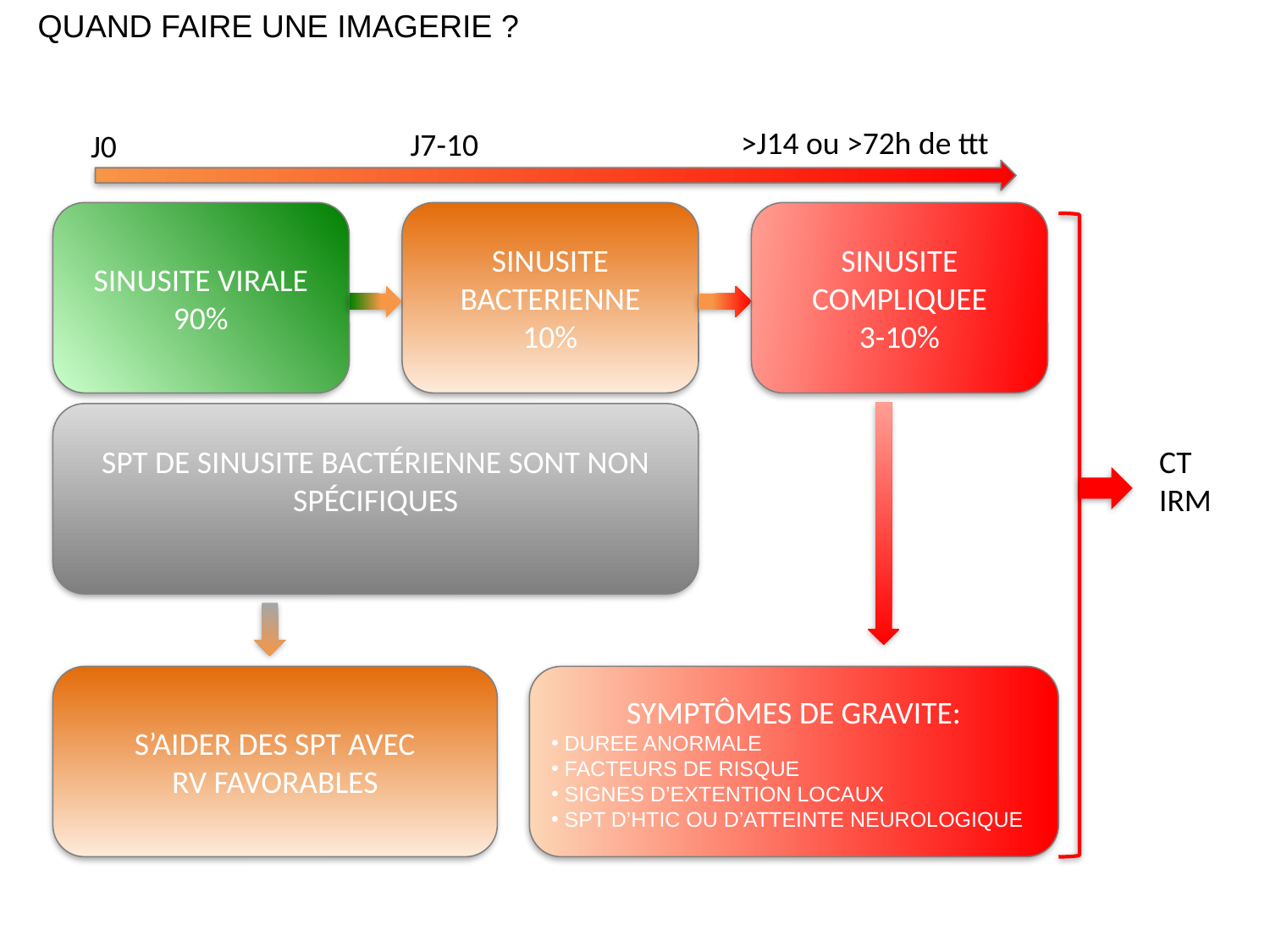

QUAND FAIRE UNE IMAGERIE ?

>J14 ou >72h de ttt
J7-10
J0

SINUSITE VIRALE
90%
SINUSITE BACTERIENNE
10%

SINUSITE COMPLIQUEE
3-10%

CT
IRM

SYMPTÔMES DE GRAVITE:
 DUREE ANORMALE
 FACTEURS DE RISQUE
 SIGNES D’EXTENTION LOCAUX
 SPT D’HTIC OU D’ATTEINTE NEUROLOGIQUE
SPT DE SINUSITE BACTÉRIENNE SONT NON SPÉCIFIQUES

S’AIDER DES SPT AVEC
RV FAVORABLES